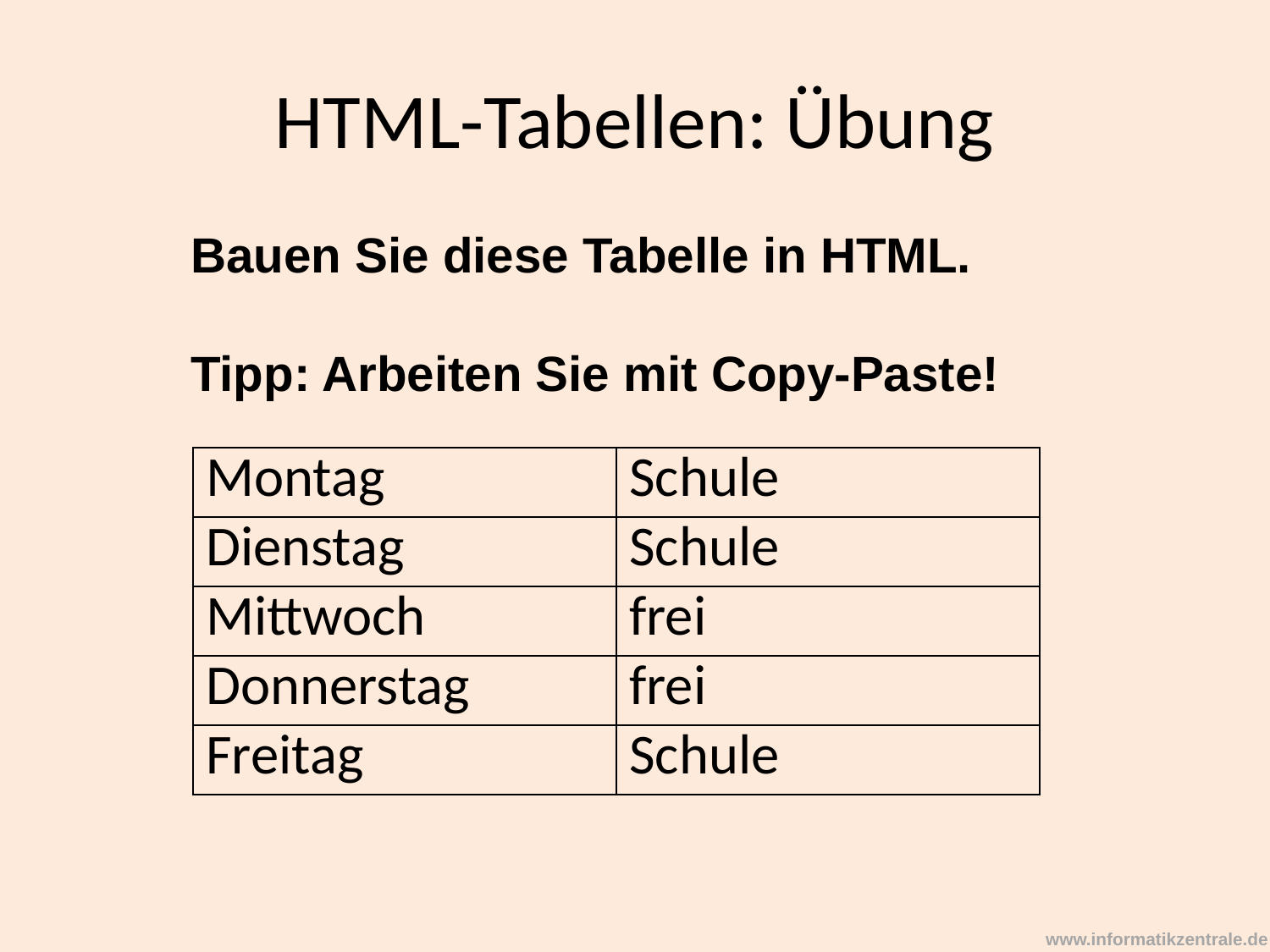

# HTML-Tabellen: Übung
Bauen Sie diese Tabelle in HTML.

Tipp: Arbeiten Sie mit Copy-Paste!
| Montag | Schule |
| --- | --- |
| Dienstag | Schule |
| Mittwoch | frei |
| Donnerstag | frei |
| Freitag | Schule |